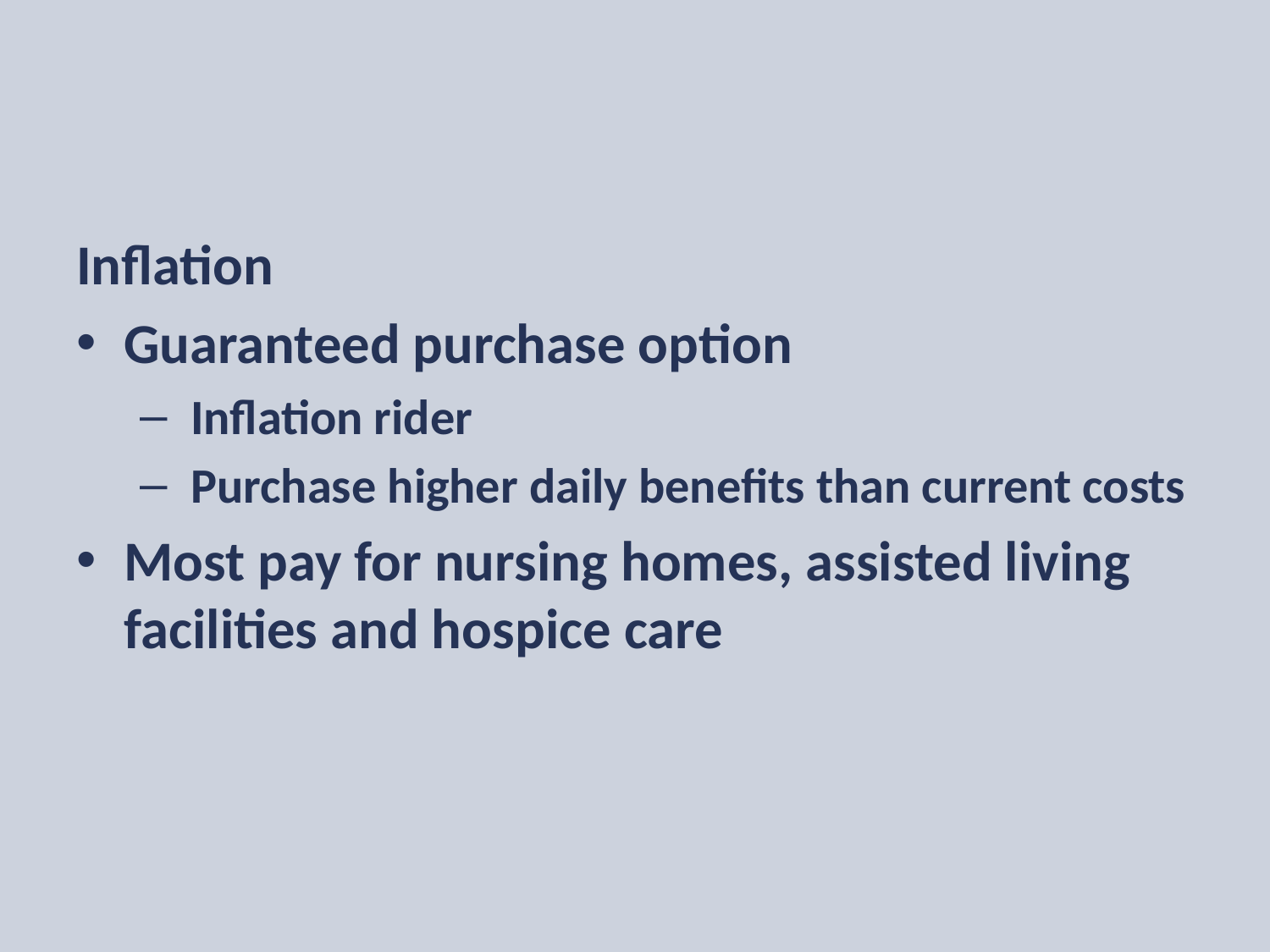

Inflation
Guaranteed purchase option
 Inflation rider
 Purchase higher daily benefits than current costs
Most pay for nursing homes, assisted living facilities and hospice care